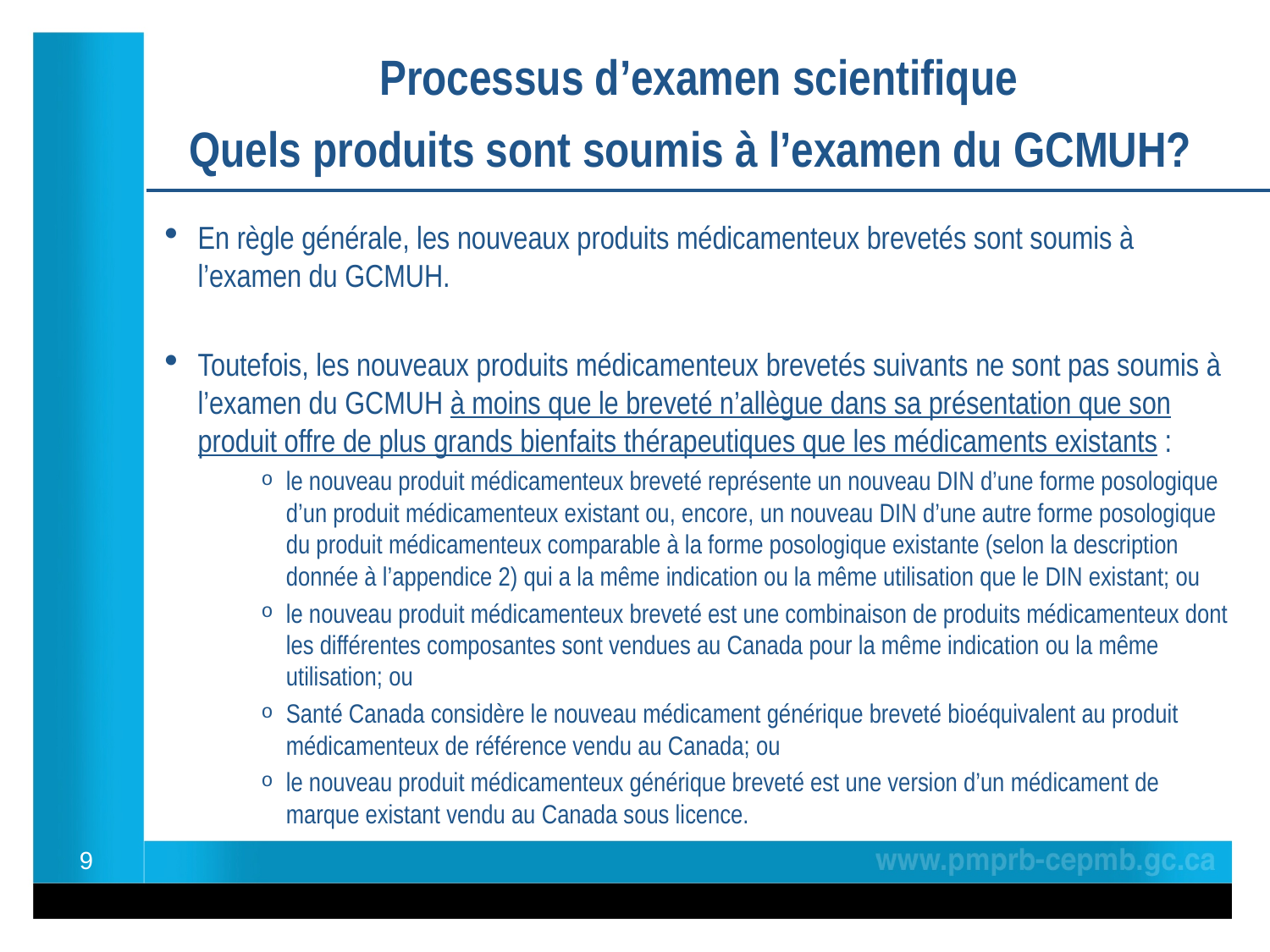

Processus d’examen scientifique
Quels produits sont soumis à l’examen du GCMUH?

En règle générale, les nouveaux produits médicamenteux brevetés sont soumis à l’examen du GCMUH.

Toutefois, les nouveaux produits médicamenteux brevetés suivants ne sont pas soumis à l’examen du GCMUH à moins que le breveté n’allègue dans sa présentation que son produit offre de plus grands bienfaits thérapeutiques que les médicaments existants :
le nouveau produit médicamenteux breveté représente un nouveau DIN d’une forme posologique  d’un produit médicamenteux existant ou, encore, un nouveau DIN d’une autre forme posologique du produit médicamenteux comparable à la forme posologique existante (selon la description donnée à l’appendice 2) qui a la même indication ou la même utilisation que le DIN existant; ou
le nouveau produit médicamenteux breveté est une combinaison de produits médicamenteux dont les différentes composantes sont vendues au Canada pour la même indication ou la même utilisation; ou
Santé Canada considère le nouveau médicament générique breveté bioéquivalent au produit médicamenteux de référence vendu au Canada; ou
le nouveau produit médicamenteux générique breveté est une version d’un médicament de marque existant vendu au Canada sous licence.

9